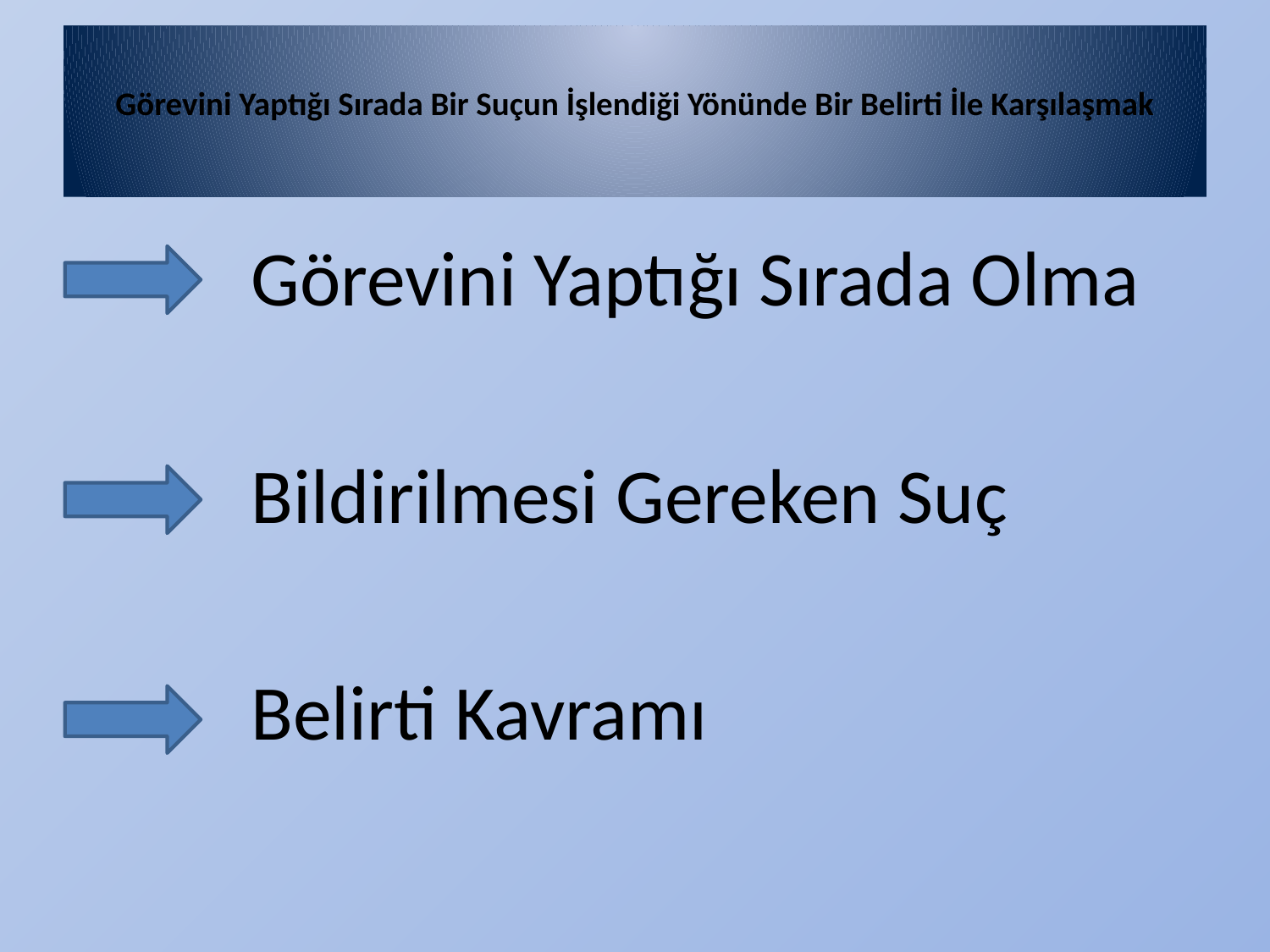

# Görevini Yaptığı Sırada Bir Suçun İşlendiği Yönünde Bir Belirti İle Karşılaşmak
		Görevini Yaptığı Sırada Olma

		Bildirilmesi Gereken Suç

		Belirti Kavramı